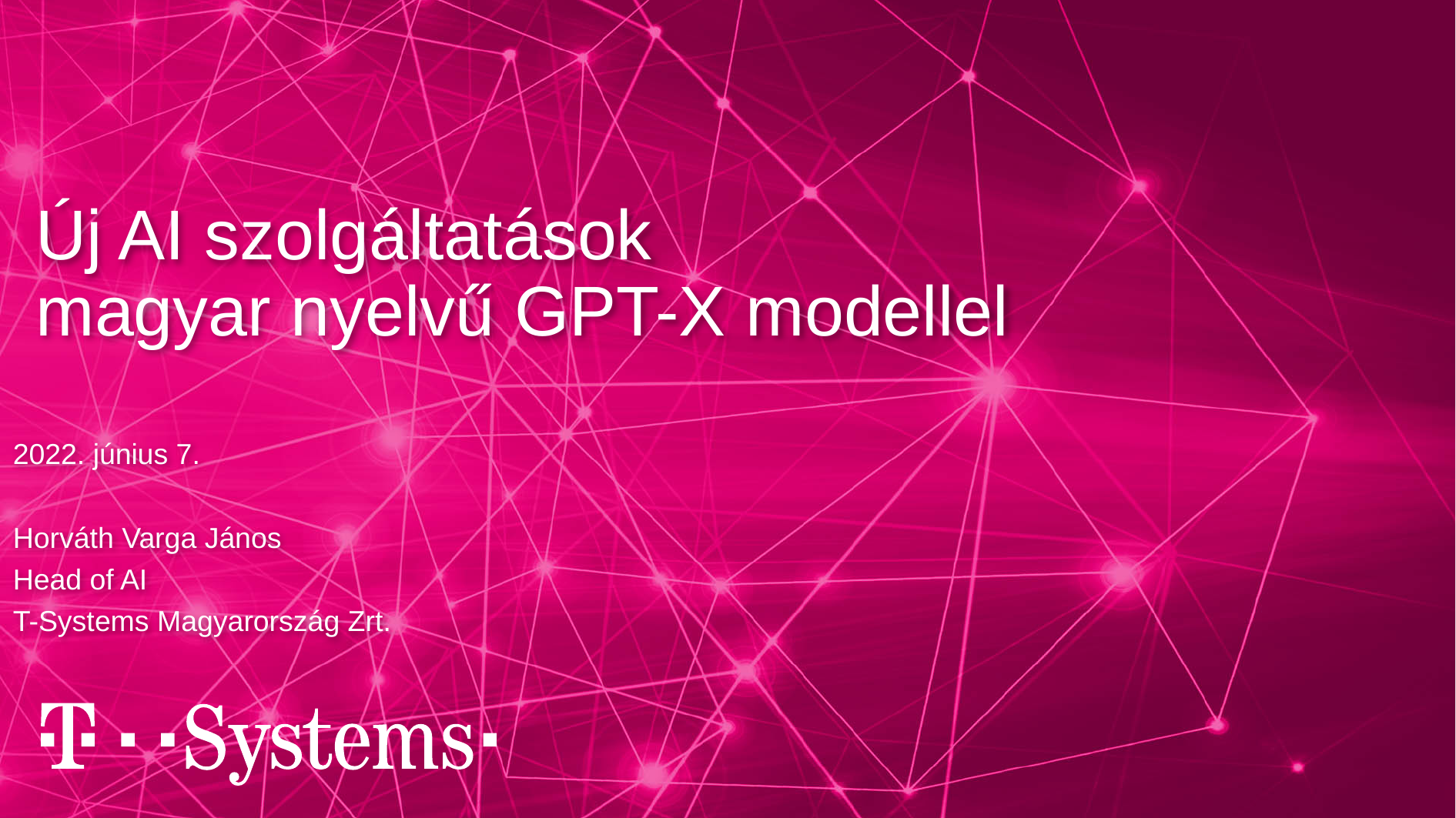

Új AI szolgáltatások
magyar nyelvű GPT-X modellel
2022. június 7.

Horváth Varga János
Head of AI
T-Systems Magyarország Zrt.